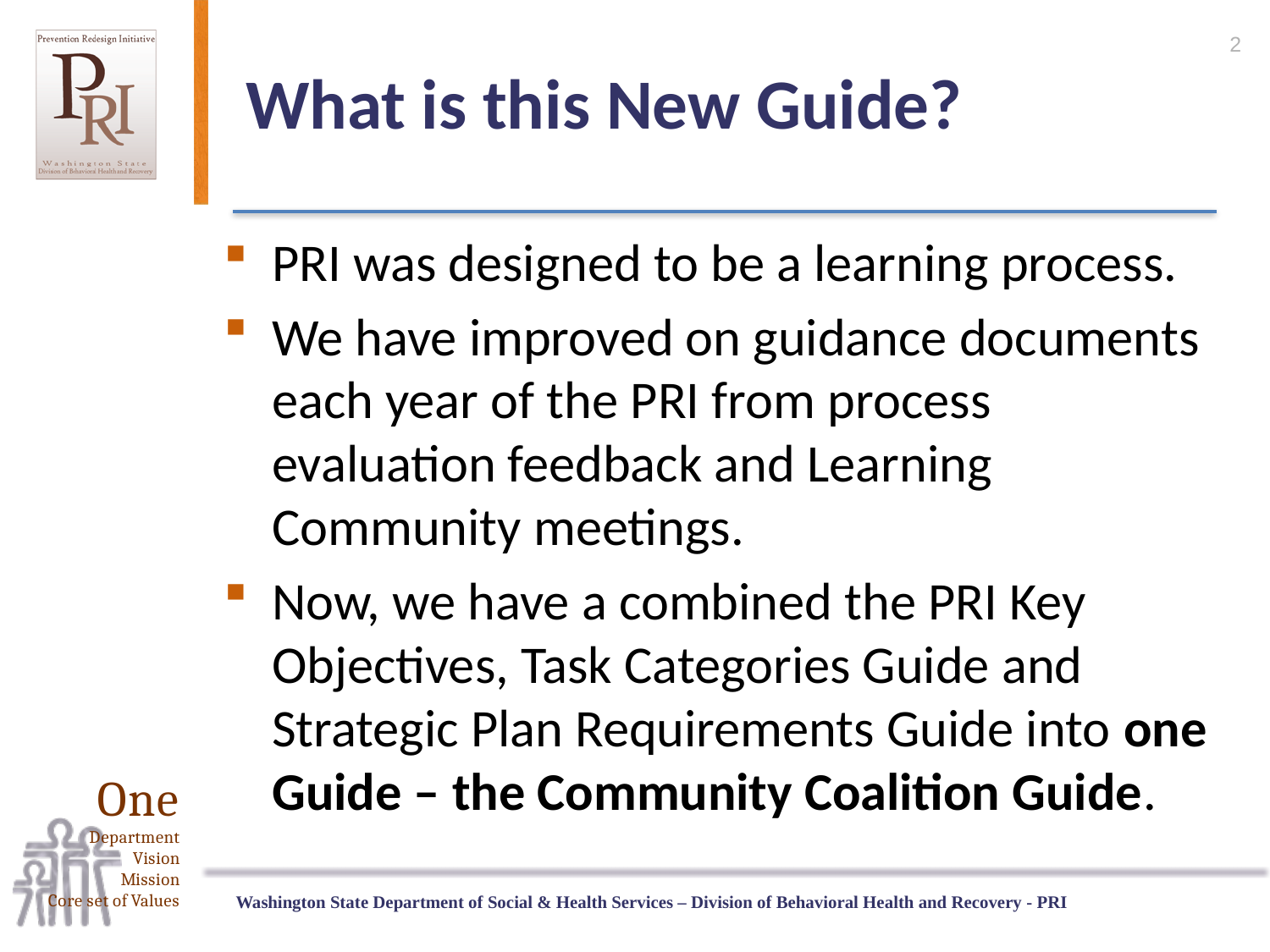

2
# What is this New Guide?
PRI was designed to be a learning process.
We have improved on guidance documents each year of the PRI from process evaluation feedback and Learning Community meetings.
Now, we have a combined the PRI Key Objectives, Task Categories Guide and  Strategic Plan Requirements Guide into one Guide – the Community Coalition Guide.